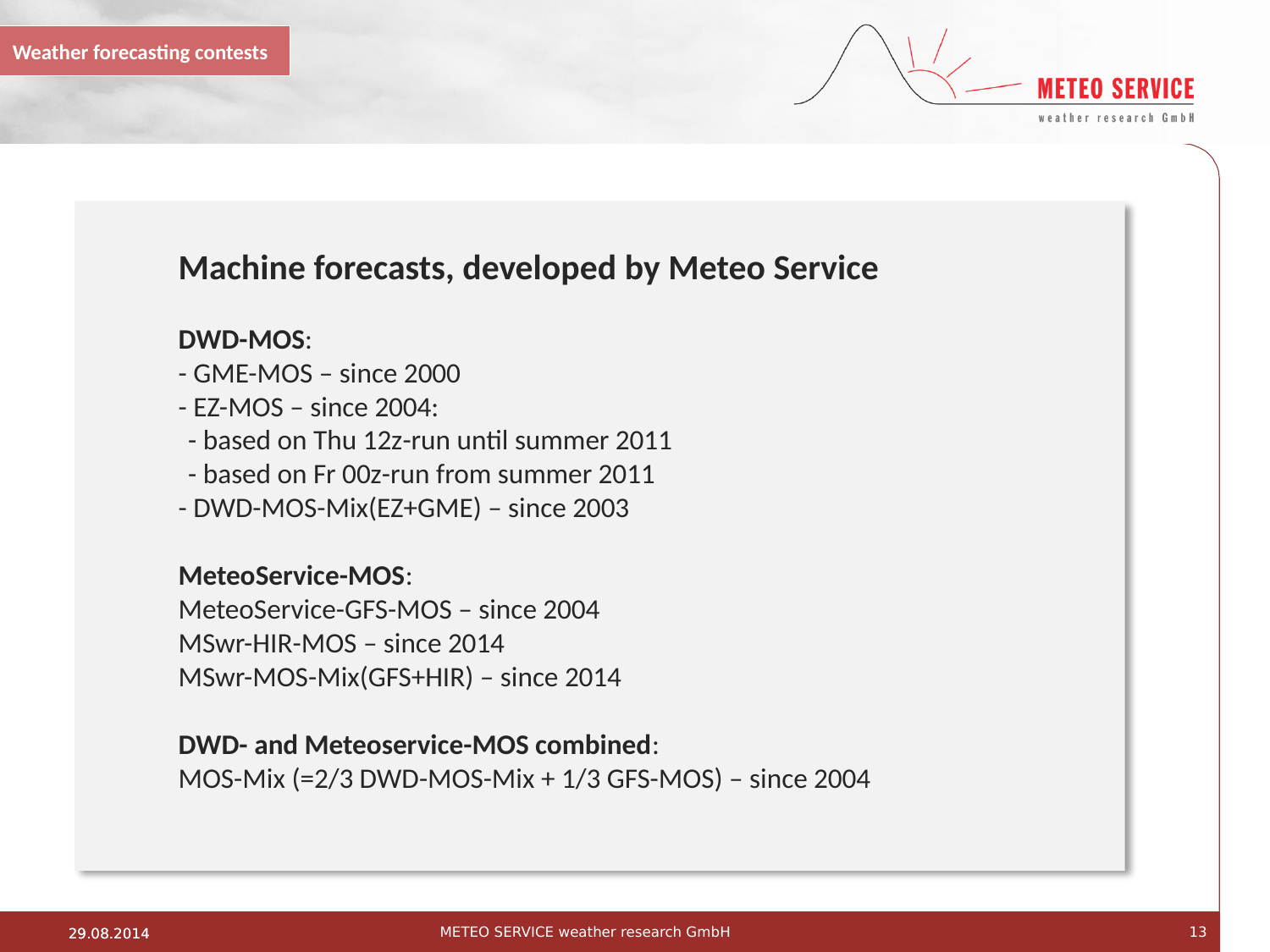

Weather forecasting contests
Machine forecasts, developed by Meteo Service

DWD-MOS:
- GME-MOS – since 2000
- EZ-MOS – since 2004:
      - based on Thu 12z-run until summer 2011
      - based on Fr 00z-run from summer 2011
- DWD-MOS-Mix(EZ+GME) – since 2003

MeteoService-MOS:
MeteoService-GFS-MOS – since 2004
MSwr-HIR-MOS – since 2014
MSwr-MOS-Mix(GFS+HIR) – since 2014

DWD- and Meteoservice-MOS combined:
MOS-Mix (=2/3 DWD-MOS-Mix + 1/3 GFS-MOS) – since 2004

http://prognose.met.fu-berlin.de/index_en.php

METEO SERVICE weather research GmbH

13
29.08.2014